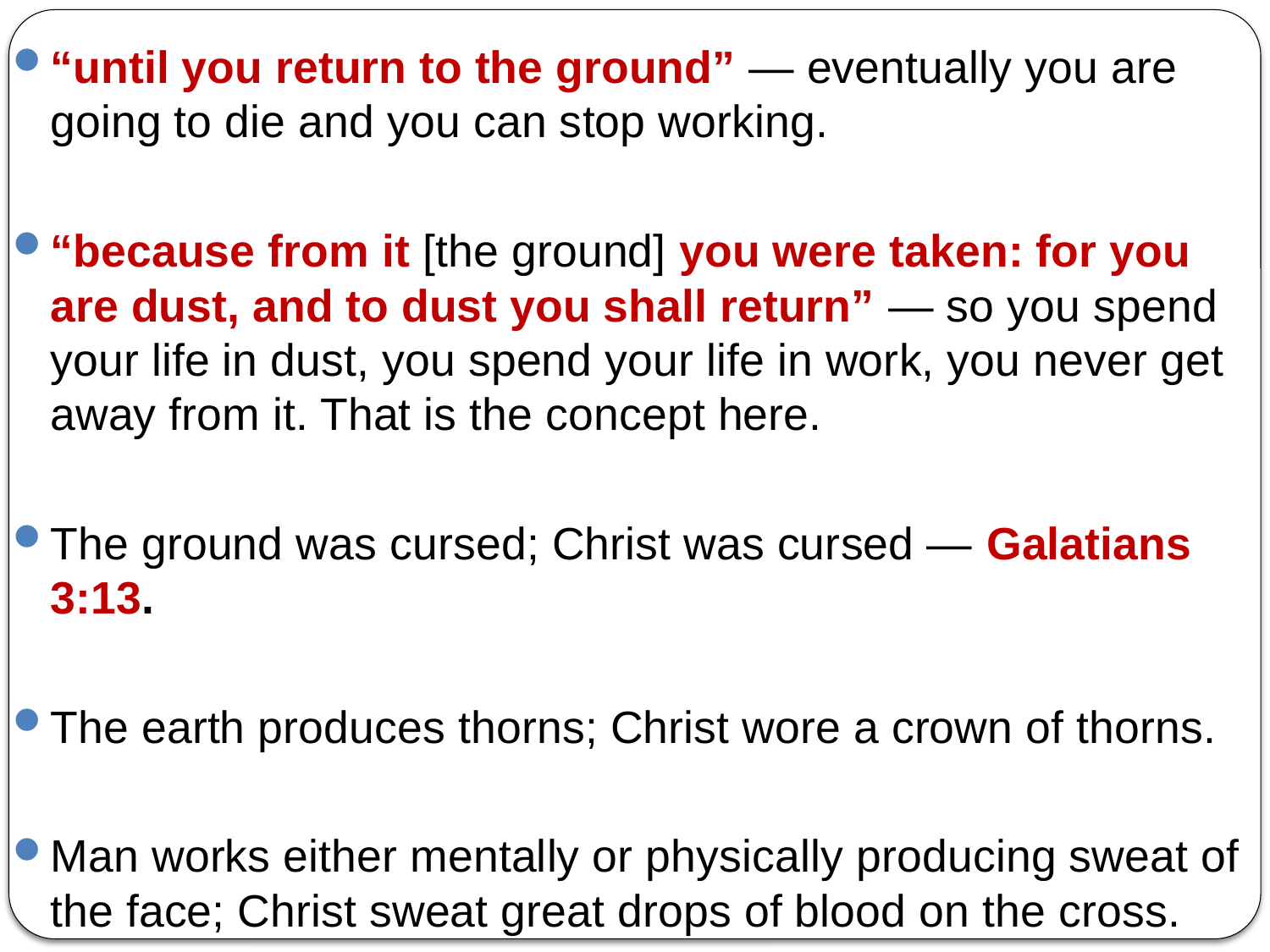

“until you return to the ground” — eventually you are going to die and you can stop working.

“because from it [the ground] you were taken: for you are dust, and to dust you shall return” — so you spend your life in dust, you spend your life in work, you never get away from it. That is the concept here.

The ground was cursed; Christ was cursed — Galatians 3:13.

The earth produces thorns; Christ wore a crown of thorns.

Man works either mentally or physically producing sweat of the face; Christ sweat great drops of blood on the cross.